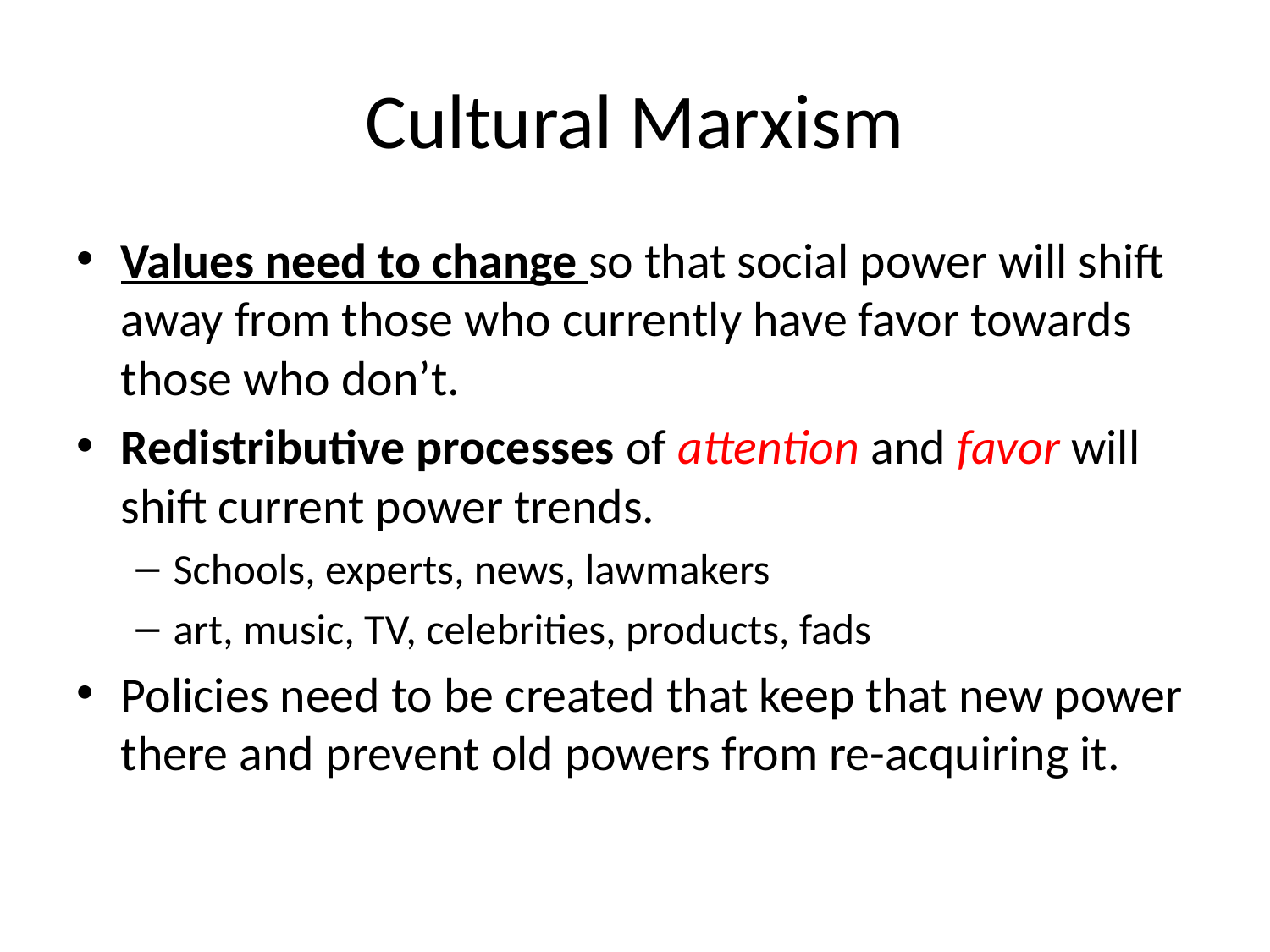

# Cultural Marxism
Values need to change so that social power will shift away from those who currently have favor towards those who don’t.
Redistributive processes of attention and favor will shift current power trends.
Schools, experts, news, lawmakers
art, music, TV, celebrities, products, fads
Policies need to be created that keep that new power there and prevent old powers from re-acquiring it.